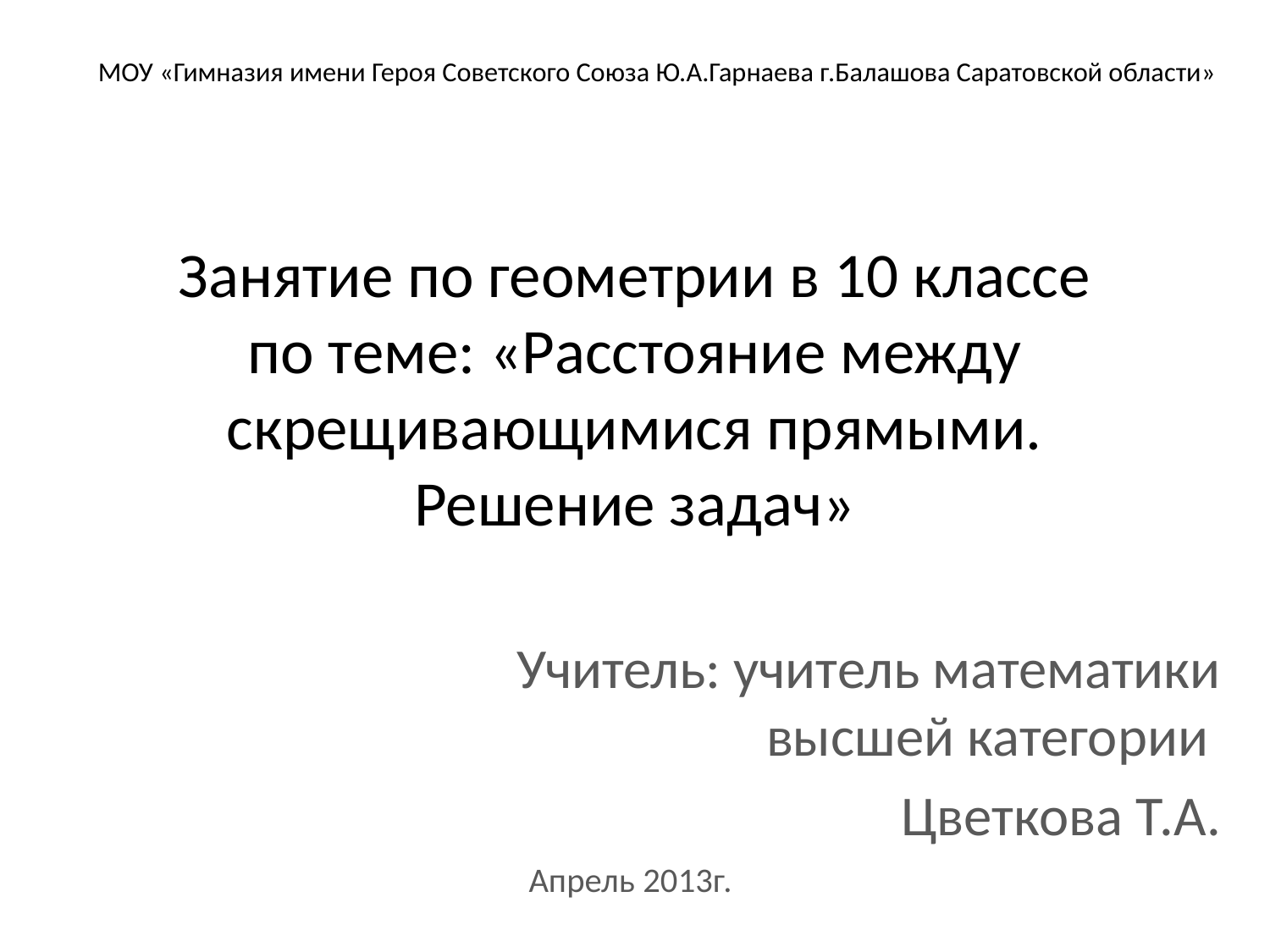

МОУ «Гимназия имени Героя Советского Союза Ю.А.Гарнаева г.Балашова Саратовской области»
# Занятие по геометрии в 10 классе по теме: «Расстояние между скрещивающимися прямыми. Решение задач»
Учитель: учитель математики высшей категории
Цветкова Т.А.
Апрель 2013г.